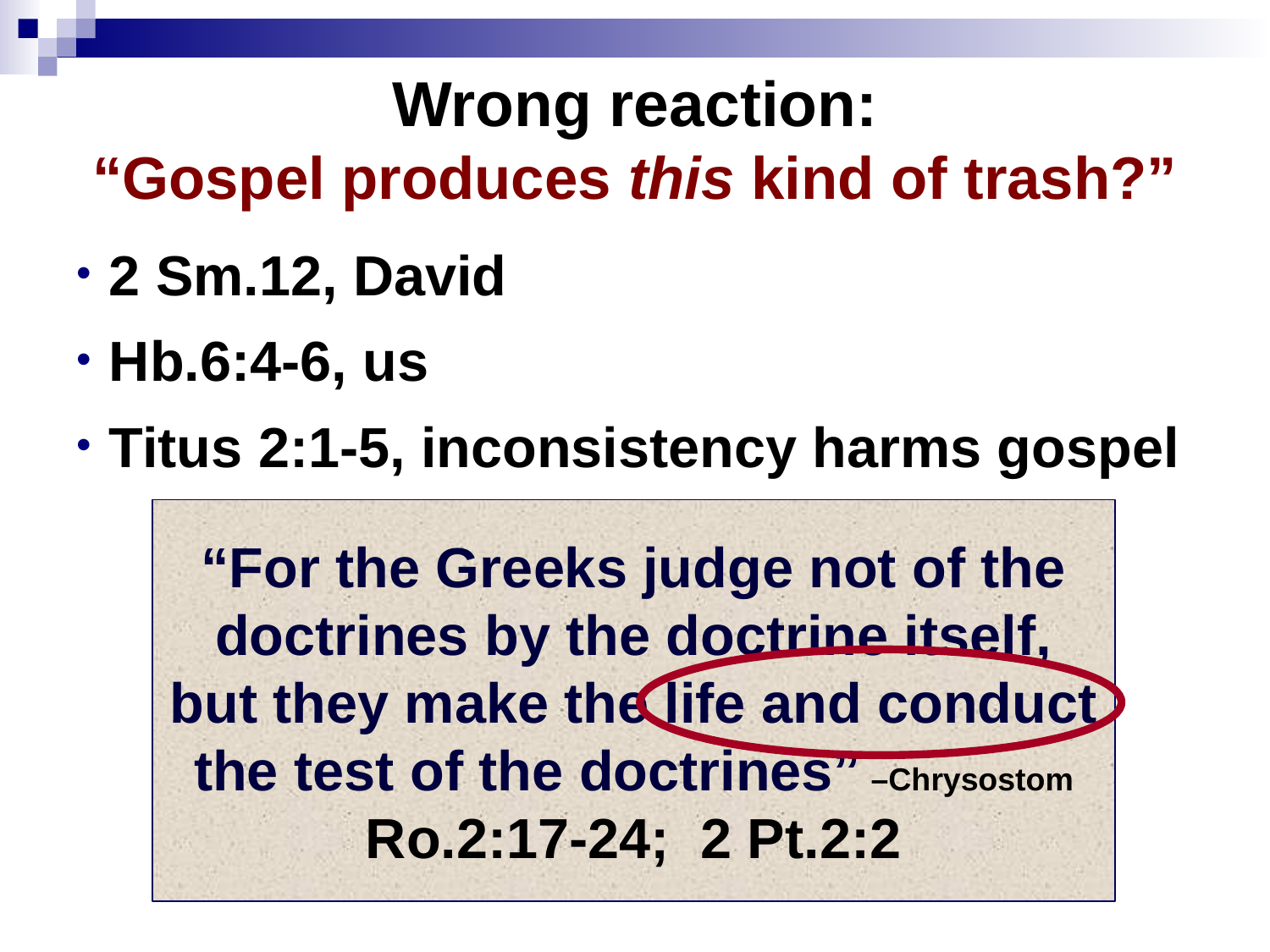

# Wrong reaction: “Gospel produces this kind of trash?”
2 Sm.12, David
Hb.6:4-6, us
Titus 2:1-5, inconsistency harms gospel

“For the Greeks judge not of the doctrines by the doctrine itself, but they make the life and conduct the test of the doctrines” –Chrysostom
Ro.2:17-24;  2 Pt.2:2